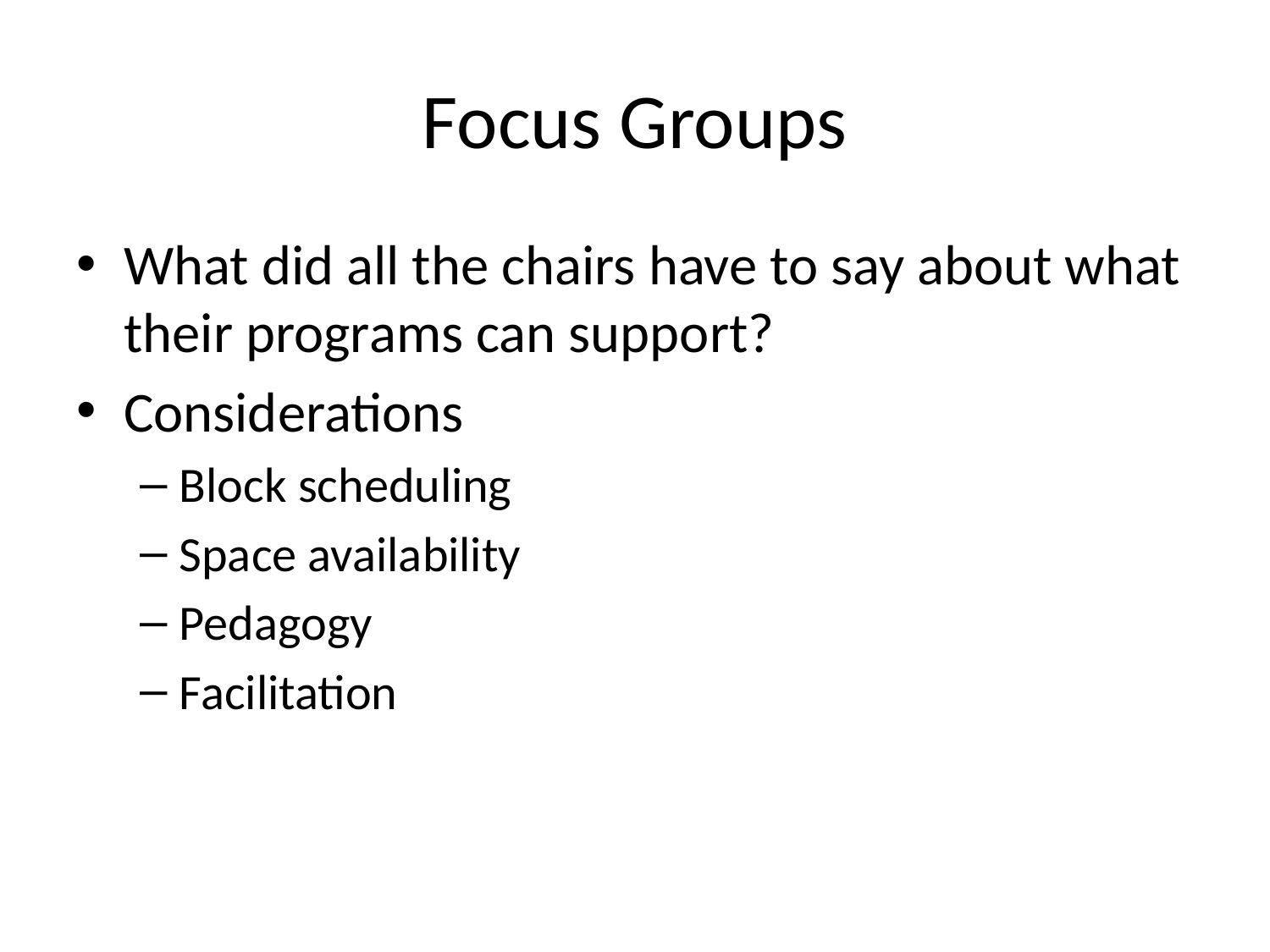

# Focus Groups
What did all the chairs have to say about what their programs can support?
Considerations
Block scheduling
Space availability
Pedagogy
Facilitation